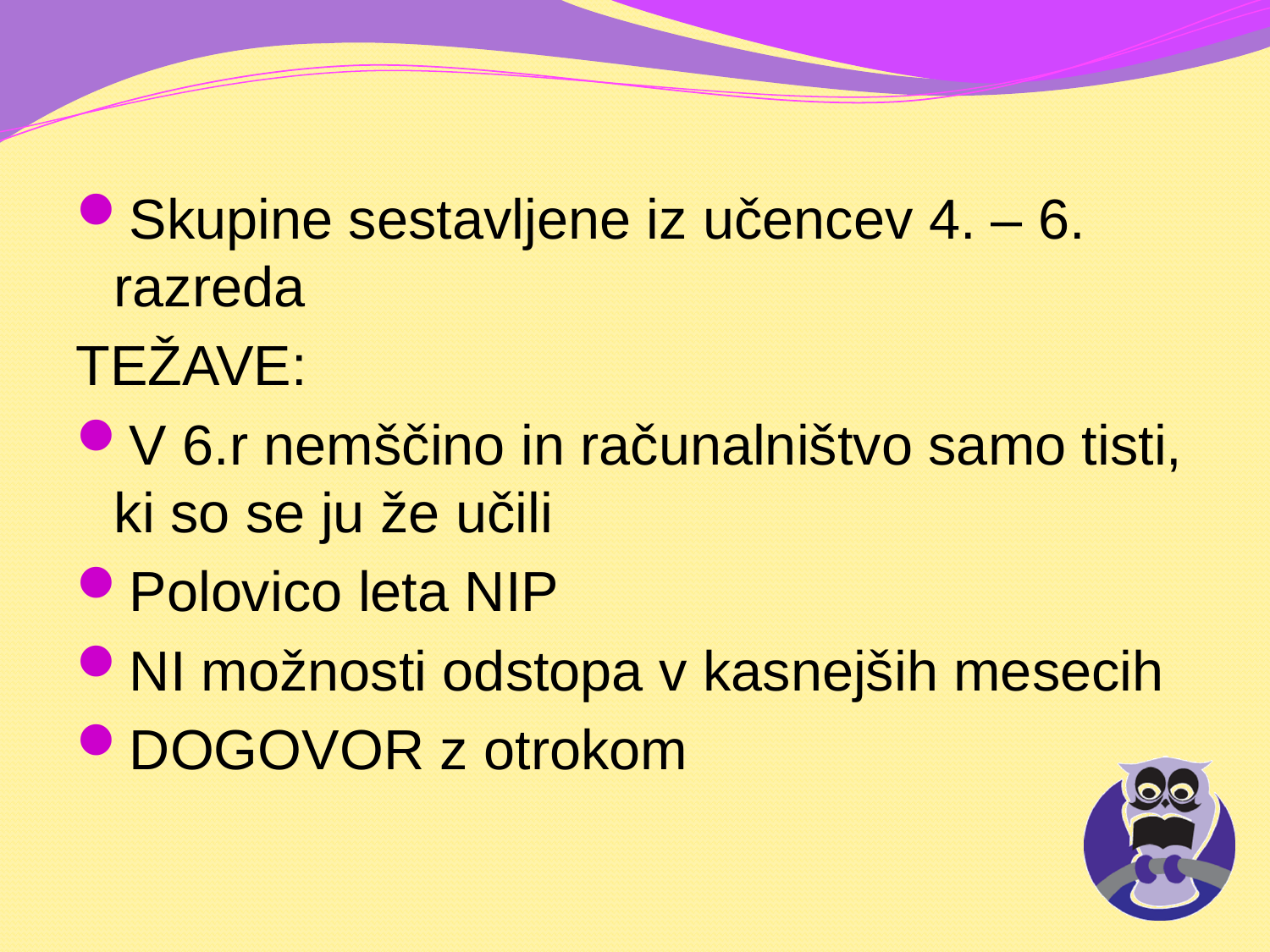

#
Skupine sestavljene iz učencev 4. – 6. razreda
TEŽAVE:
V 6.r nemščino in računalništvo samo tisti, ki so se ju že učili
Polovico leta NIP
NI možnosti odstopa v kasnejših mesecih
DOGOVOR z otrokom